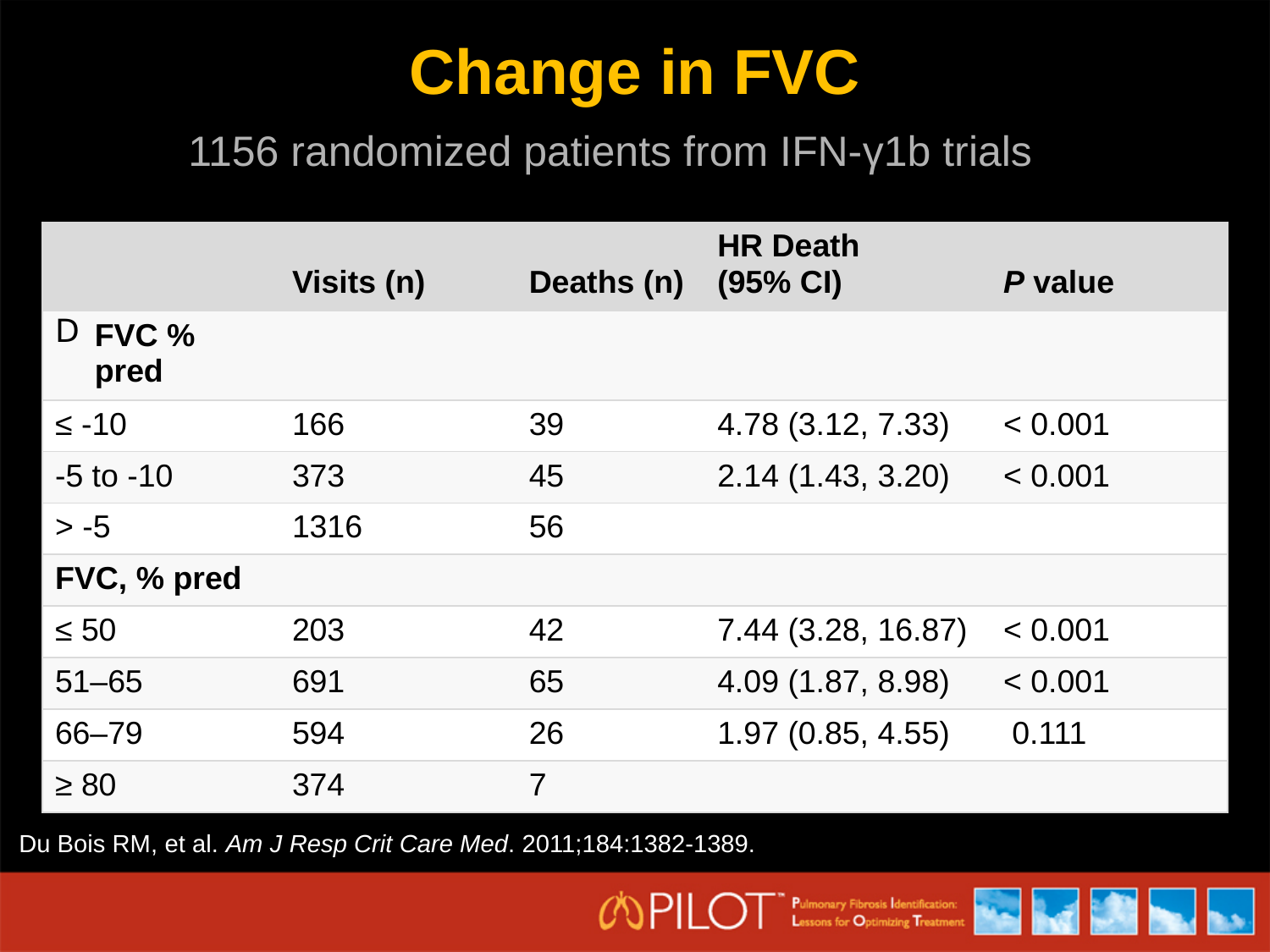

# Change in FVC
1156 randomized patients from IFN-γ1b trials
|  | Visits (n) | Deaths (n) | HR Death (95% CI) | P value |
| --- | --- | --- | --- | --- |
| FVC % pred |  |  |  |  |
| ≤ -10 | 166 | 39 | 4.78 (3.12, 7.33) | < 0.001 |
| -5 to -10 | 373 | 45 | 2.14 (1.43, 3.20) | < 0.001 |
| > -5 | 1316 | 56 |  |  |
| FVC, % pred |  |  |  |  |
| ≤ 50 | 203 | 42 | 7.44 (3.28, 16.87) | < 0.001 |
| 51–65 | 691 | 65 | 4.09 (1.87, 8.98) | < 0.001 |
| 66–79 | 594 | 26 | 1.97 (0.85, 4.55) | 0.111 |
| ≥ 80 | 374 | 7 |  |  |
Du Bois RM, et al. Am J Resp Crit Care Med. 2011;184:1382-1389.